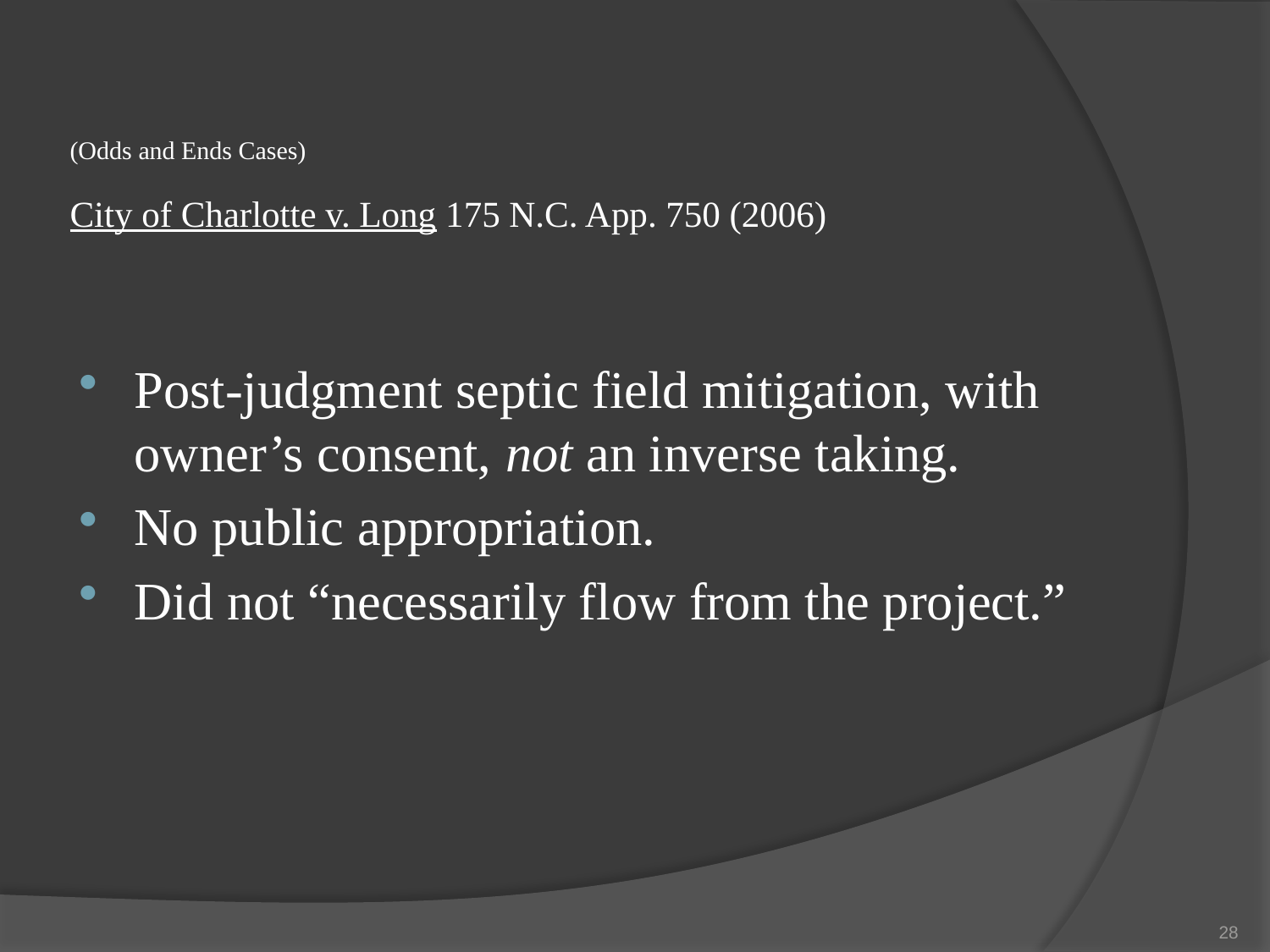

# (Odds and Ends Cases) City of Charlotte v. Long 175 N.C. App. 750 (2006)
Post-judgment septic field mitigation, with owner’s consent, not an inverse taking.
No public appropriation.
Did not “necessarily flow from the project.”
28